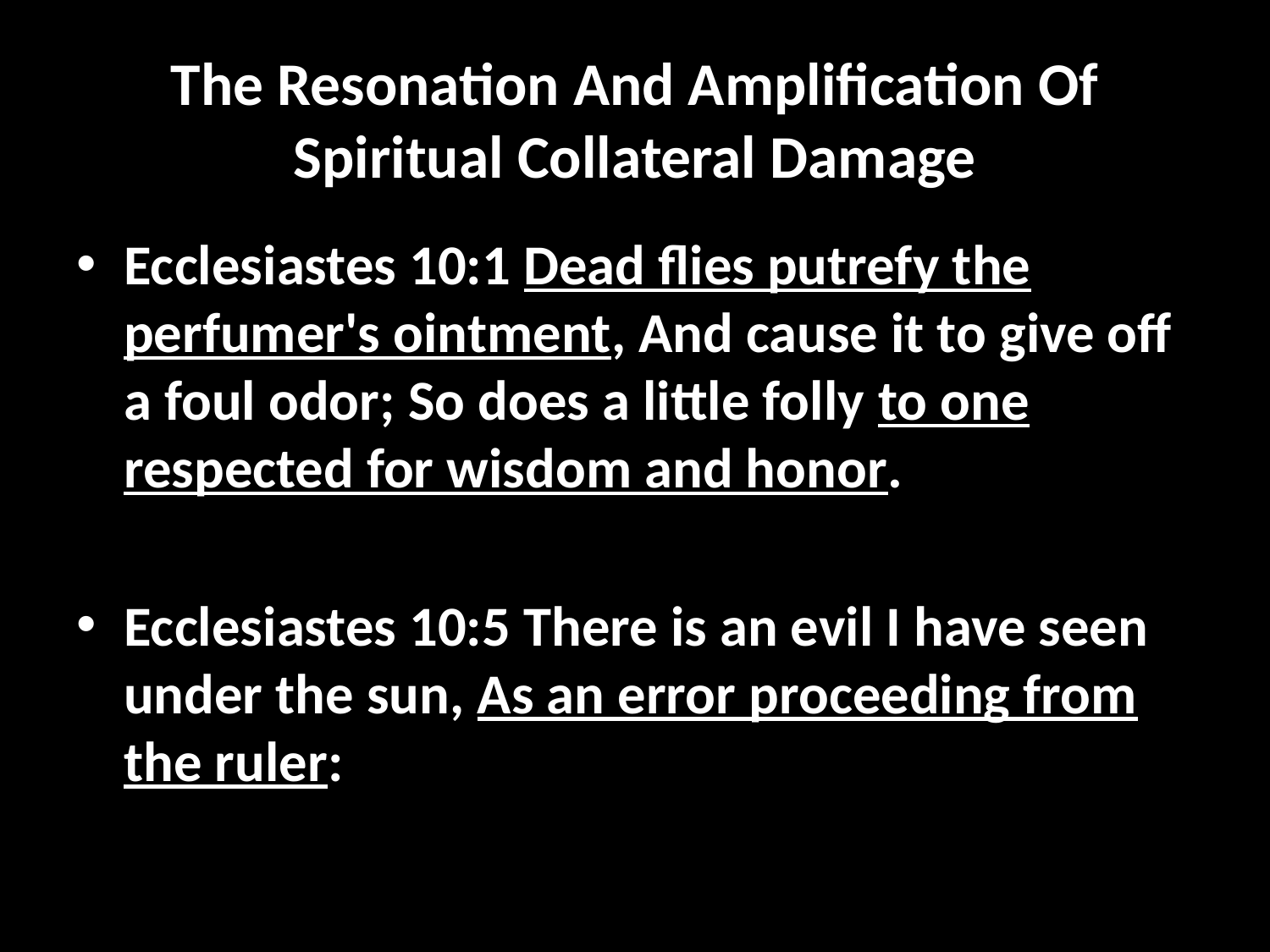

# The Resonation And Amplification Of Spiritual Collateral Damage
Ecclesiastes 10:1 Dead flies putrefy the perfumer's ointment, And cause it to give off a foul odor; So does a little folly to one respected for wisdom and honor.

Ecclesiastes 10:5 There is an evil I have seen under the sun, As an error proceeding from the ruler: